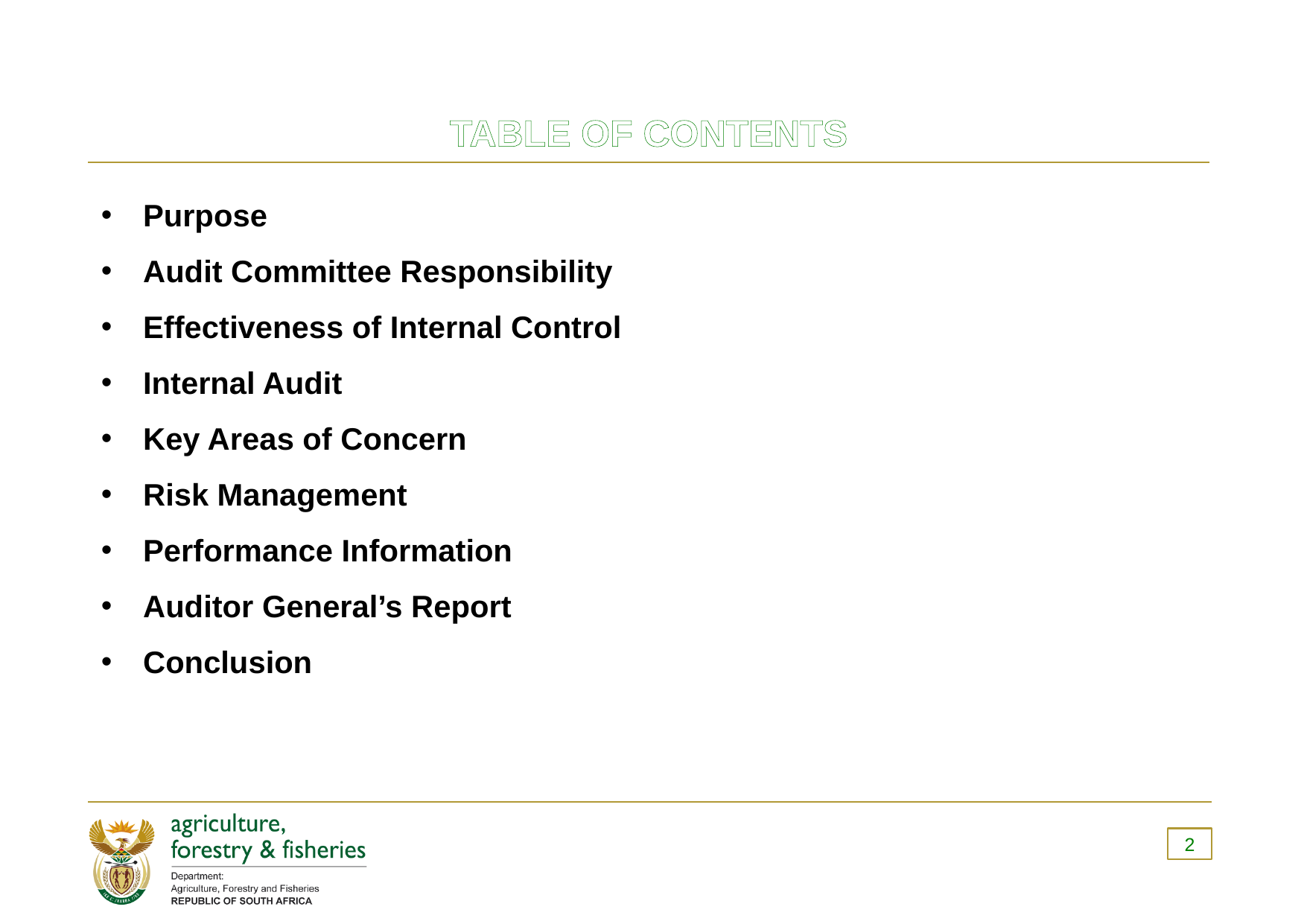

# Table of Contents
Purpose
Audit Committee Responsibility
Effectiveness of Internal Control
Internal Audit
Key Areas of Concern
Risk Management
Performance Information
Auditor General’s Report
Conclusion
2